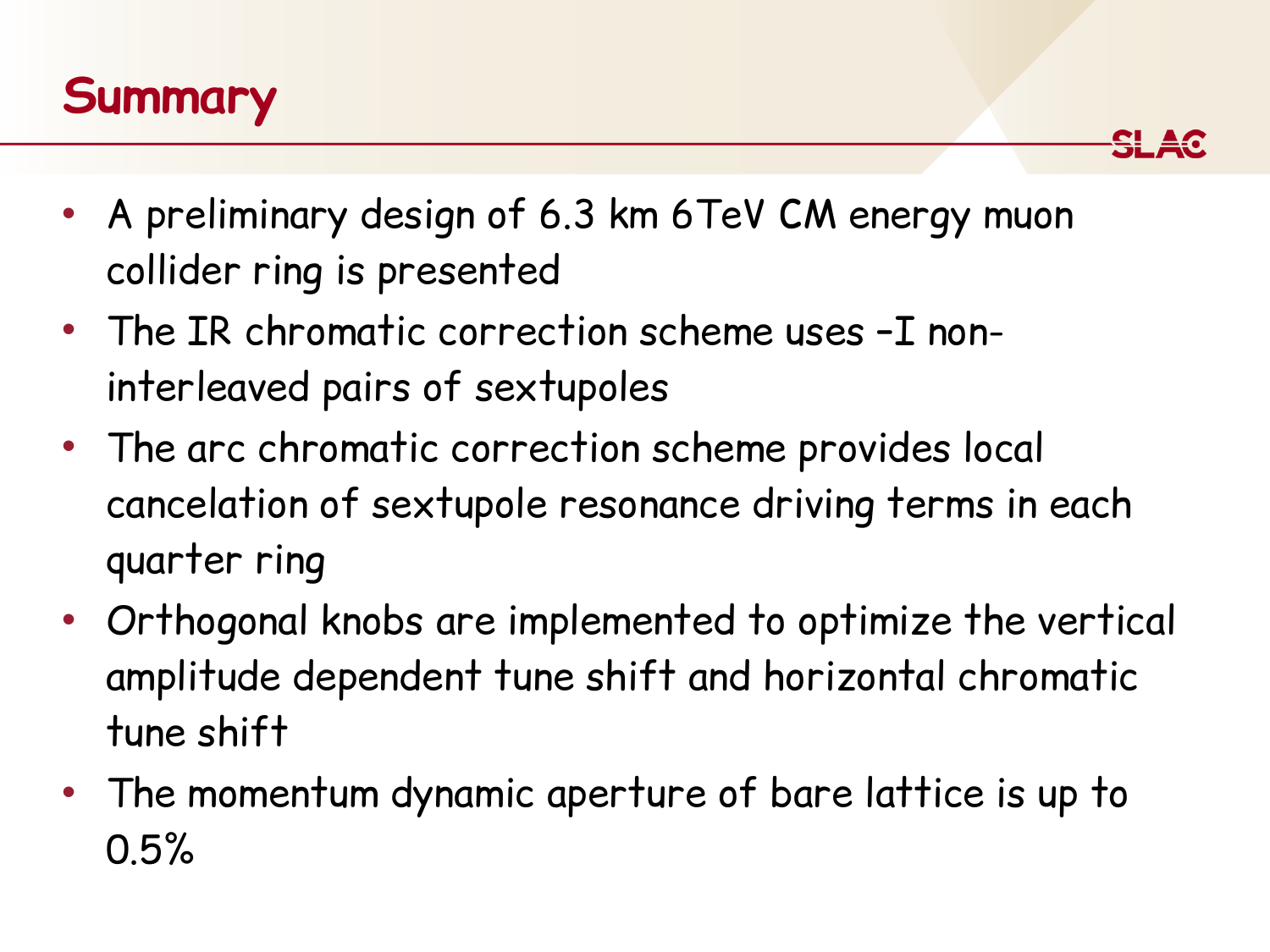

# Summary
A preliminary design of 6.3 km 6TeV CM energy muon collider ring is presented
The IR chromatic correction scheme uses –I non-interleaved pairs of sextupoles
The arc chromatic correction scheme provides local cancelation of sextupole resonance driving terms in each quarter ring
Orthogonal knobs are implemented to optimize the vertical amplitude dependent tune shift and horizontal chromatic tune shift
The momentum dynamic aperture of bare lattice is up to 0.5%